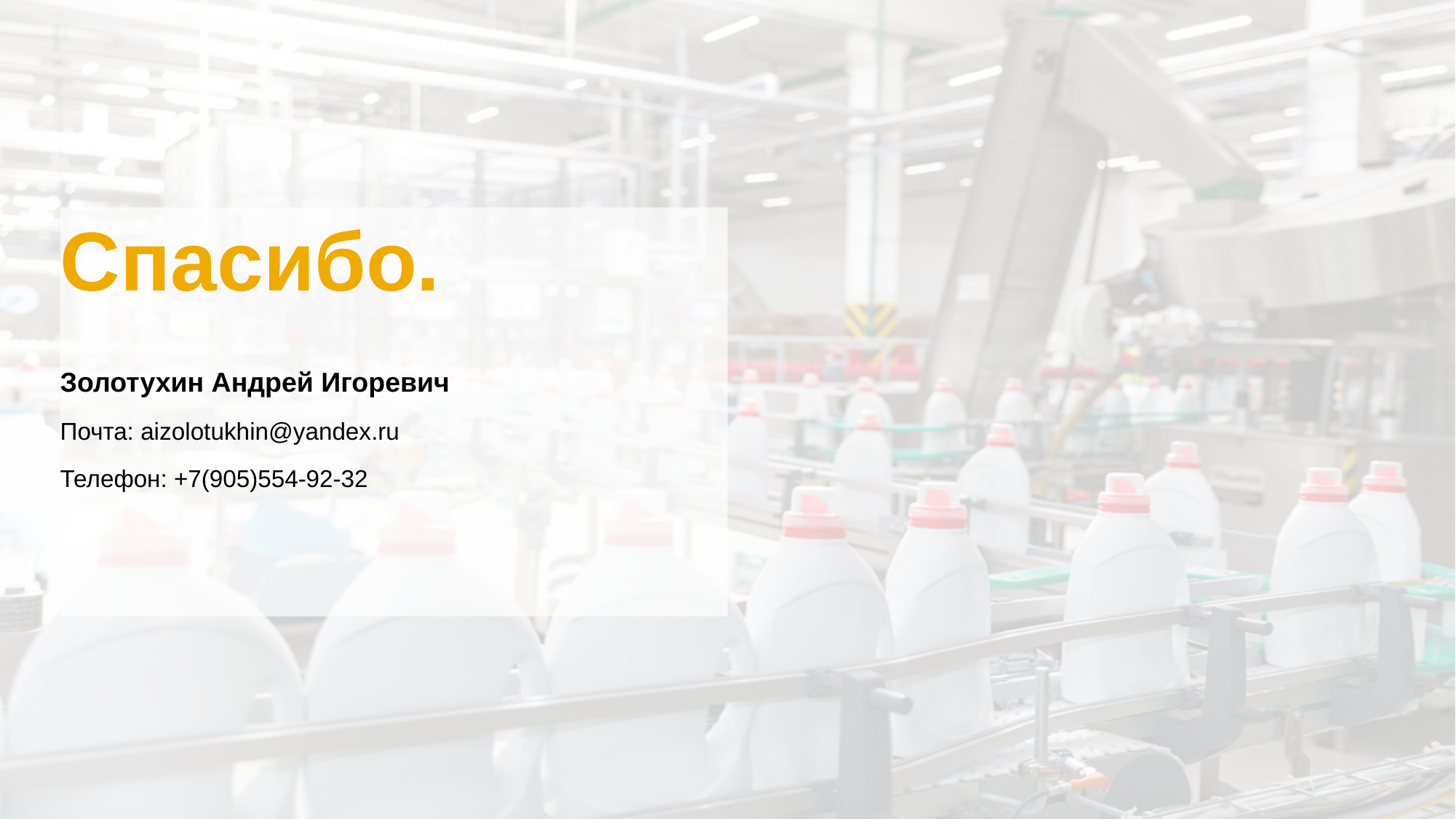

# Спасибо.

Золотухин Андрей Игоревич
Почта: aizolotukhin@yandex.ru
Телефон: +7(905)554-92-32